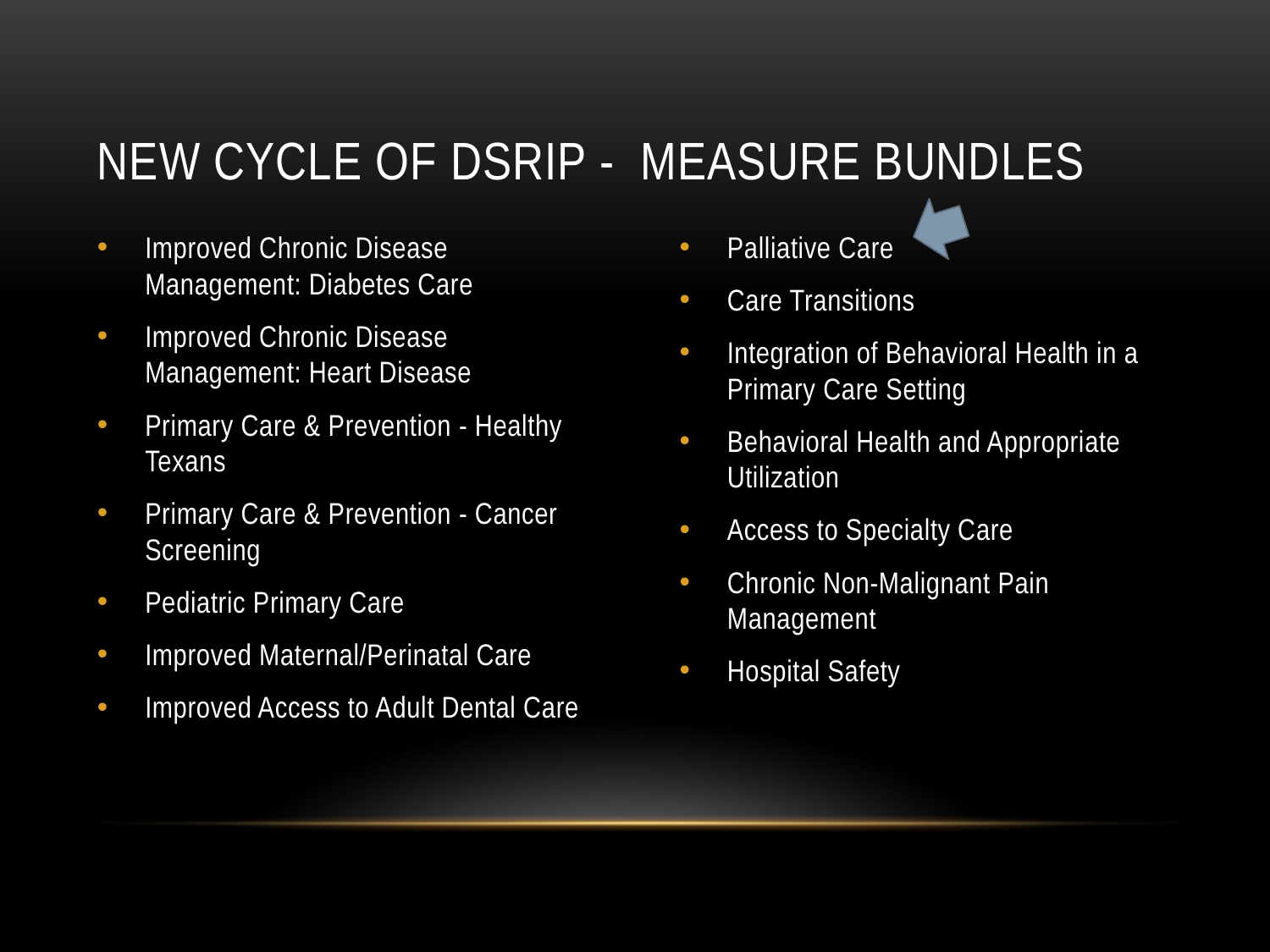

# NEW Cycle of dsrip -  measure bundles

Improved Chronic Disease Management: Diabetes Care
Improved Chronic Disease Management: Heart Disease
Primary Care & Prevention - Healthy Texans
Primary Care & Prevention - Cancer Screening
Pediatric Primary Care
Improved Maternal/Perinatal Care
Improved Access to Adult Dental Care
Palliative Care
Care Transitions
Integration of Behavioral Health in a Primary Care Setting
Behavioral Health and Appropriate Utilization
Access to Specialty Care
Chronic Non-Malignant Pain Management
Hospital Safety